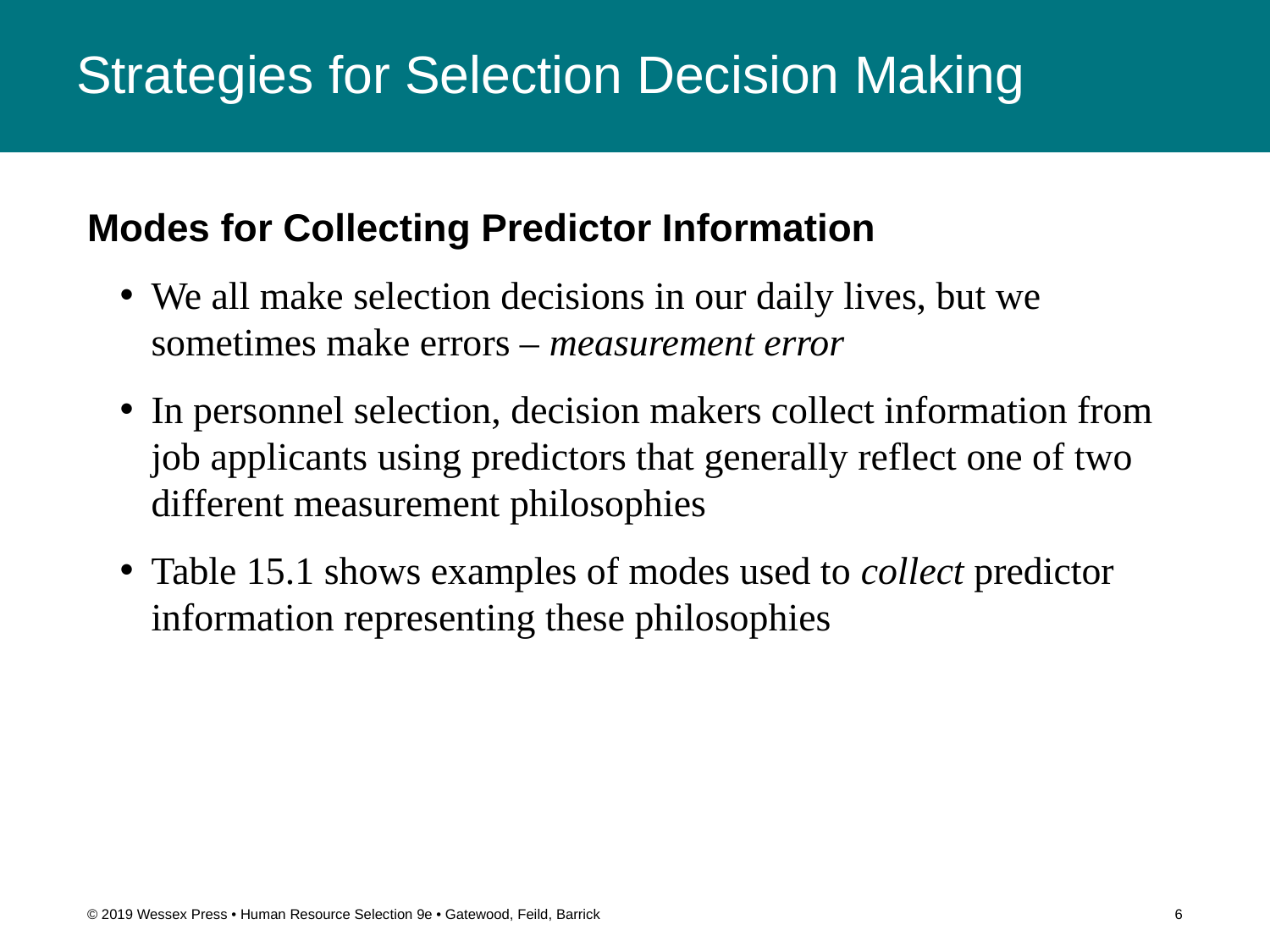

# Strategies for Selection Decision Making
Modes for Collecting Predictor Information
We all make selection decisions in our daily lives, but we sometimes make errors – measurement error
In personnel selection, decision makers collect information from job applicants using predictors that generally reflect one of two different measurement philosophies
Table 15.1 shows examples of modes used to collect predictor information representing these philosophies
© 2019 Wessex Press • Human Resource Selection 9e • Gatewood, Feild, Barrick
6